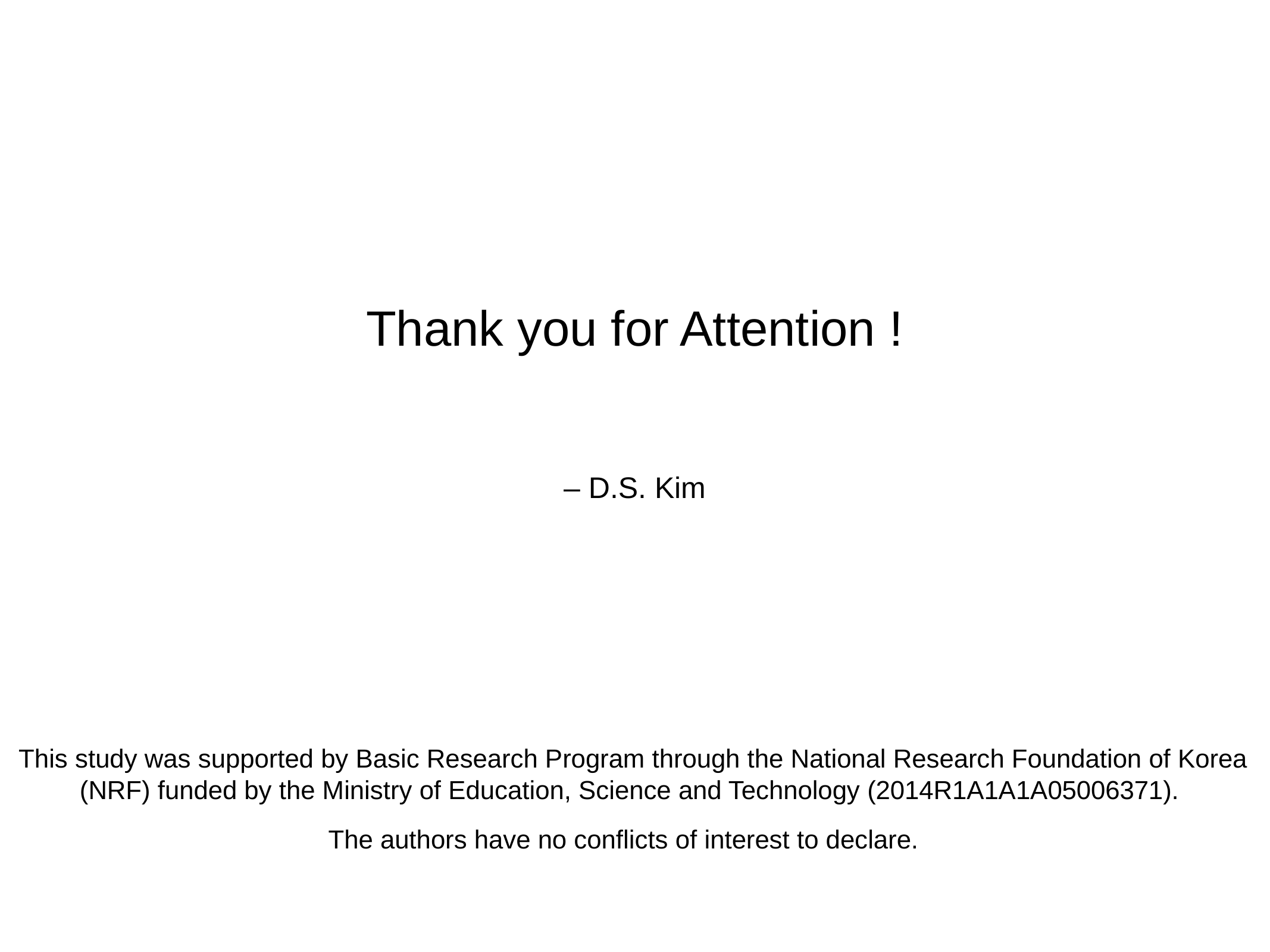

Thank you for Attention !
– D.S. Kim
This study was supported by Basic Research Program through the National Research Foundation of Korea (NRF) funded by the Ministry of Education, Science and Technology (2014R1A1A1A05006371).
The authors have no conflicts of interest to declare.